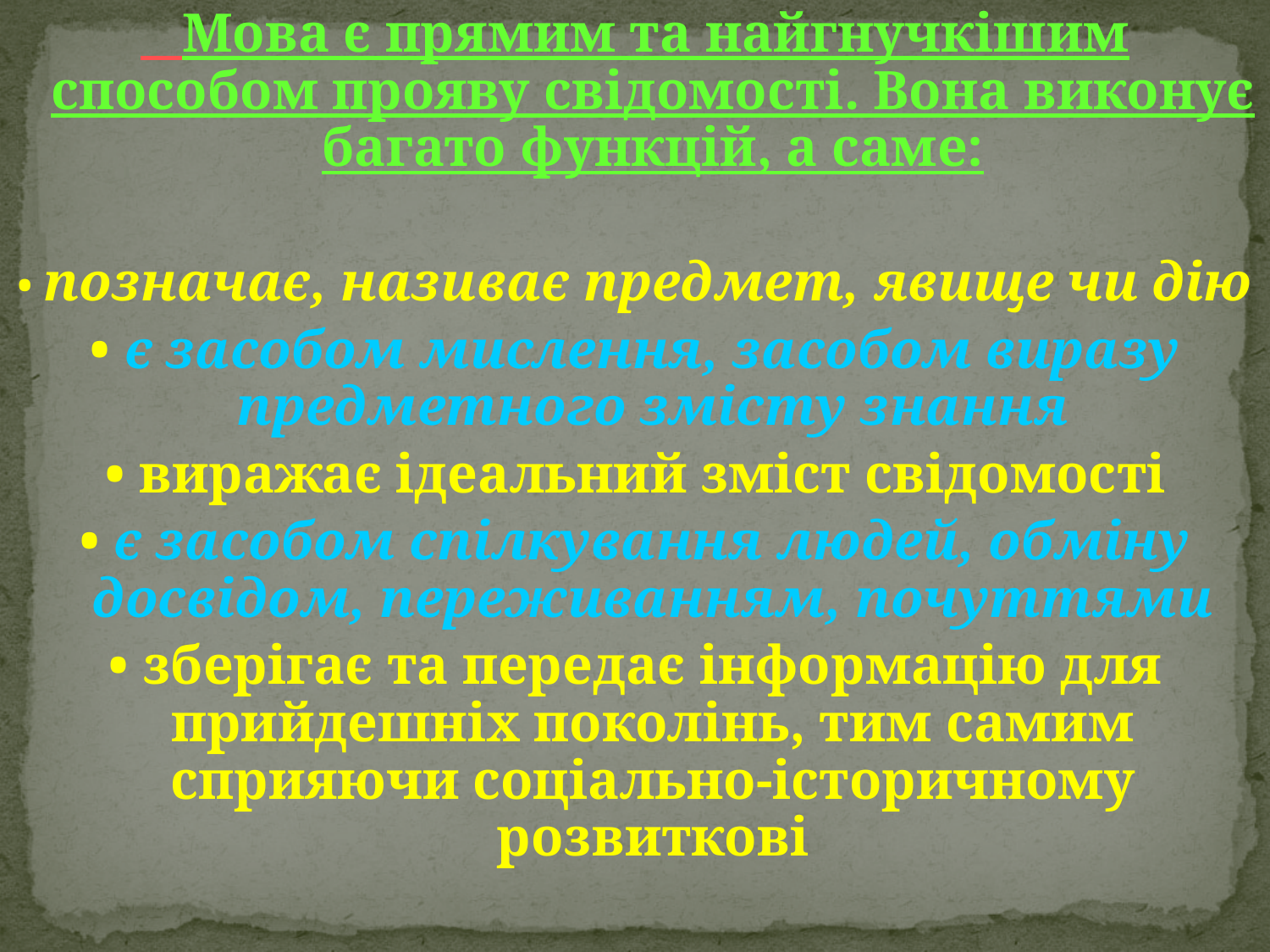

Мова є прямим та найгнучкішим способом прояву свідомості. Вона виконує багато функцій, а саме:

• позначає, називає предмет, явище чи дію
• є засобом мислення, засобом виразу предметного змісту знання
• виражає ідеальний зміст свідомості
• є засобом спілкування людей, обміну досвідом, переживанням, почуттями
• зберігає та передає інформацію для прийдешніх поколінь, тим самим сприяючи соціально-історичному розвиткові